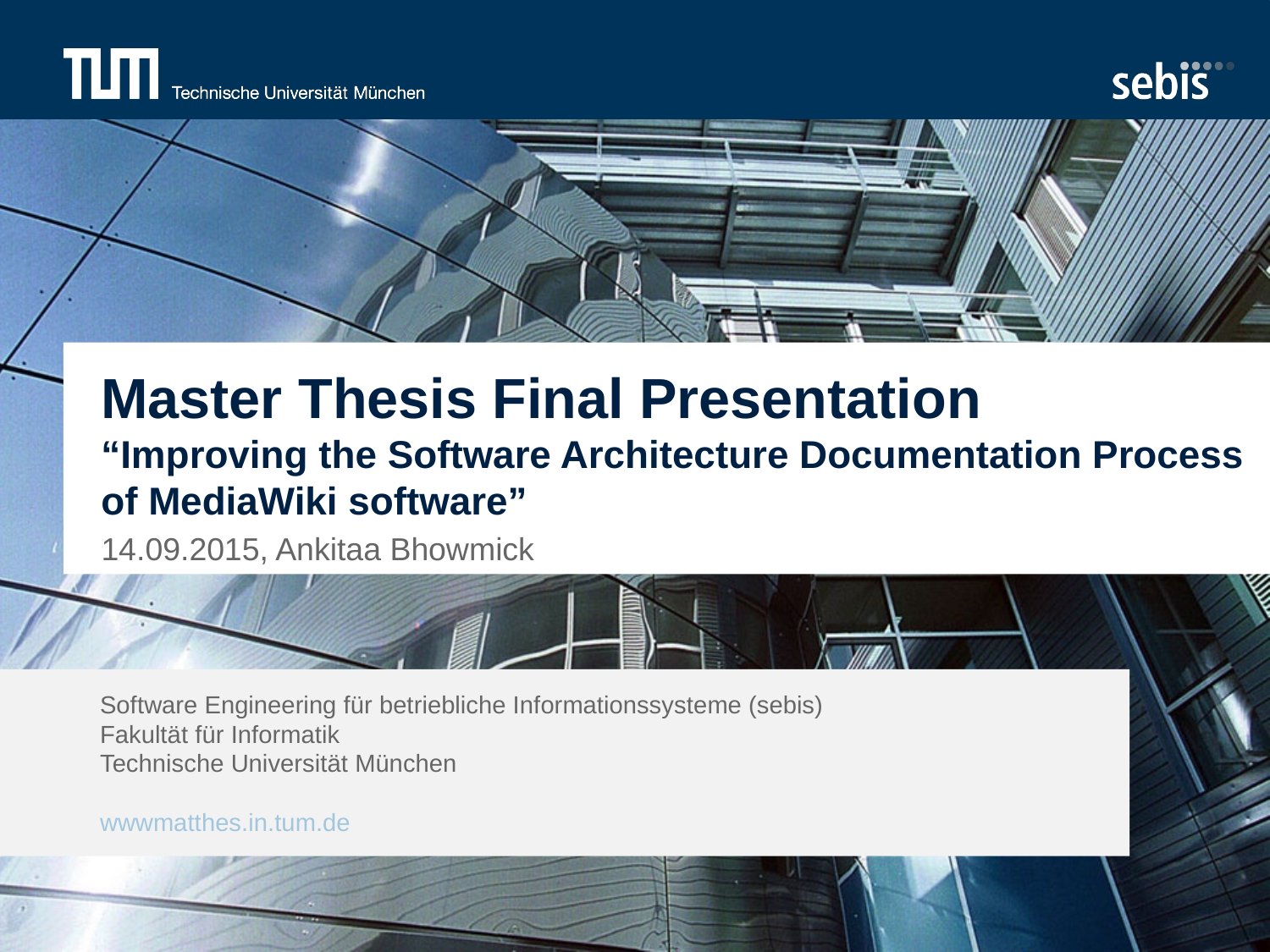

# Master Thesis Final Presentation “Improving the Software Architecture Documentation Process of MediaWiki software”
14.09.2015, Ankitaa Bhowmick